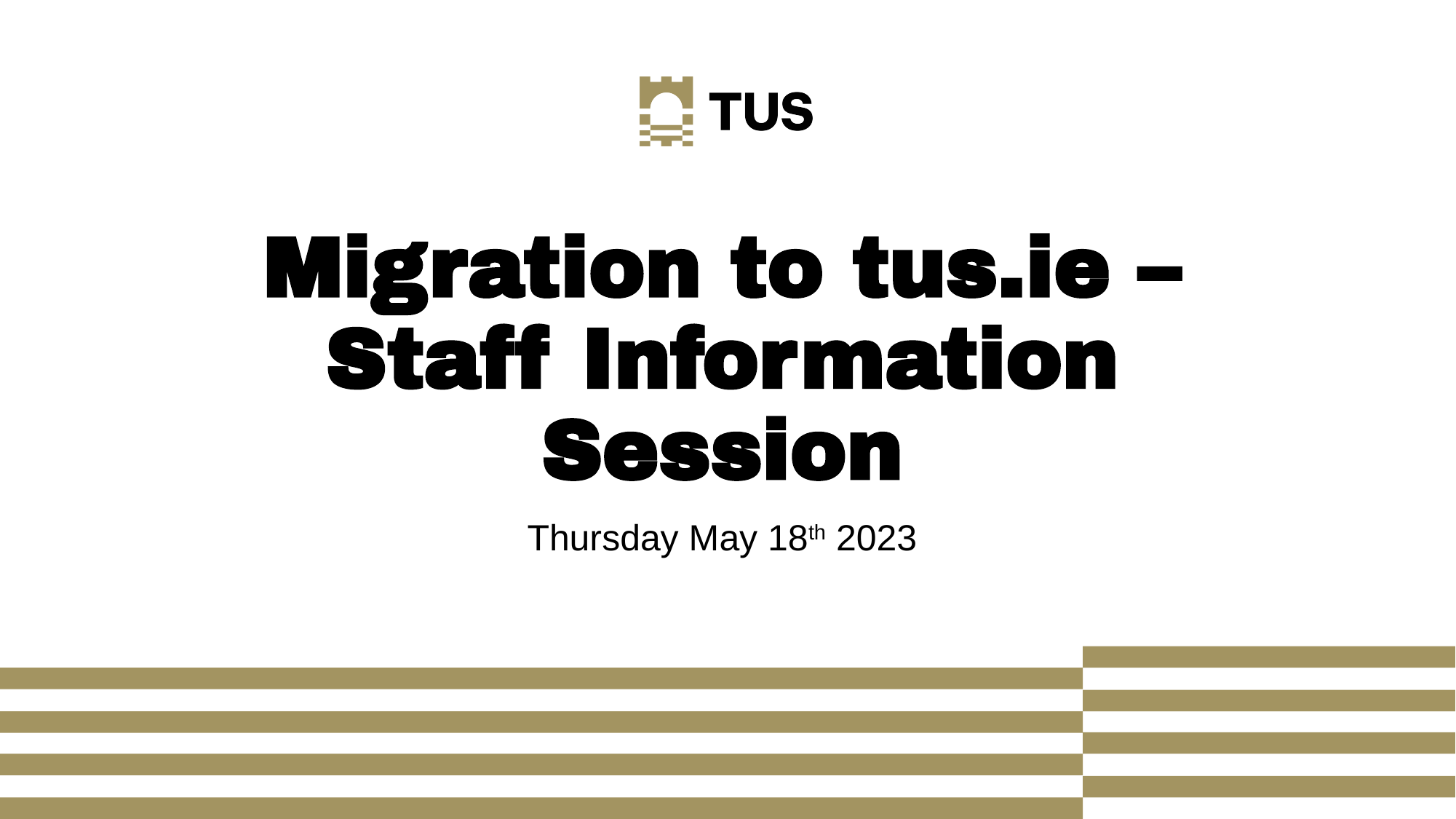

# Migration to tus.ie – Staff Information Session
Thursday May 18th 2023